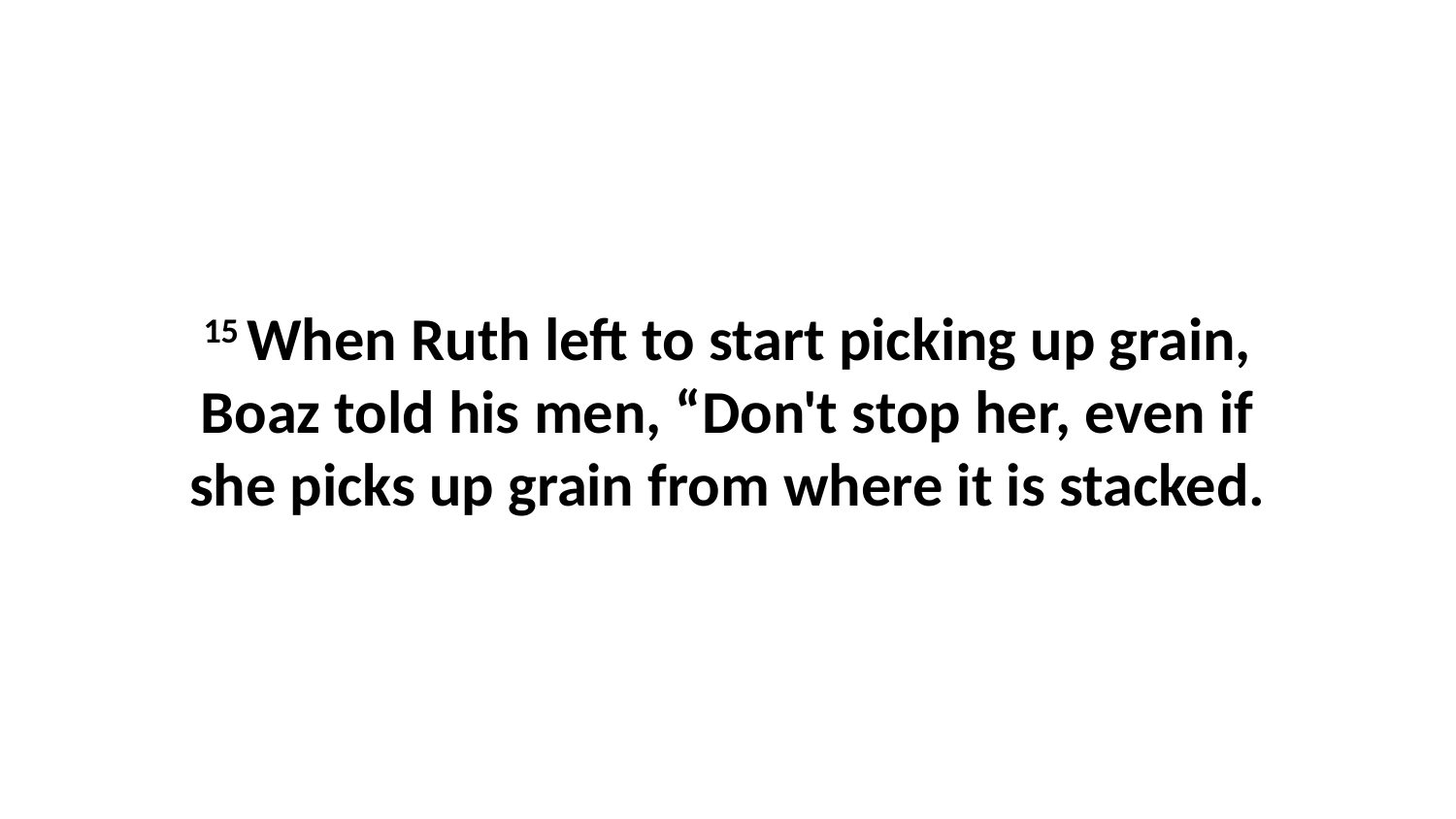

15 When Ruth left to start picking up grain, Boaz told his men, “Don't stop her, even if she picks up grain from where it is stacked.